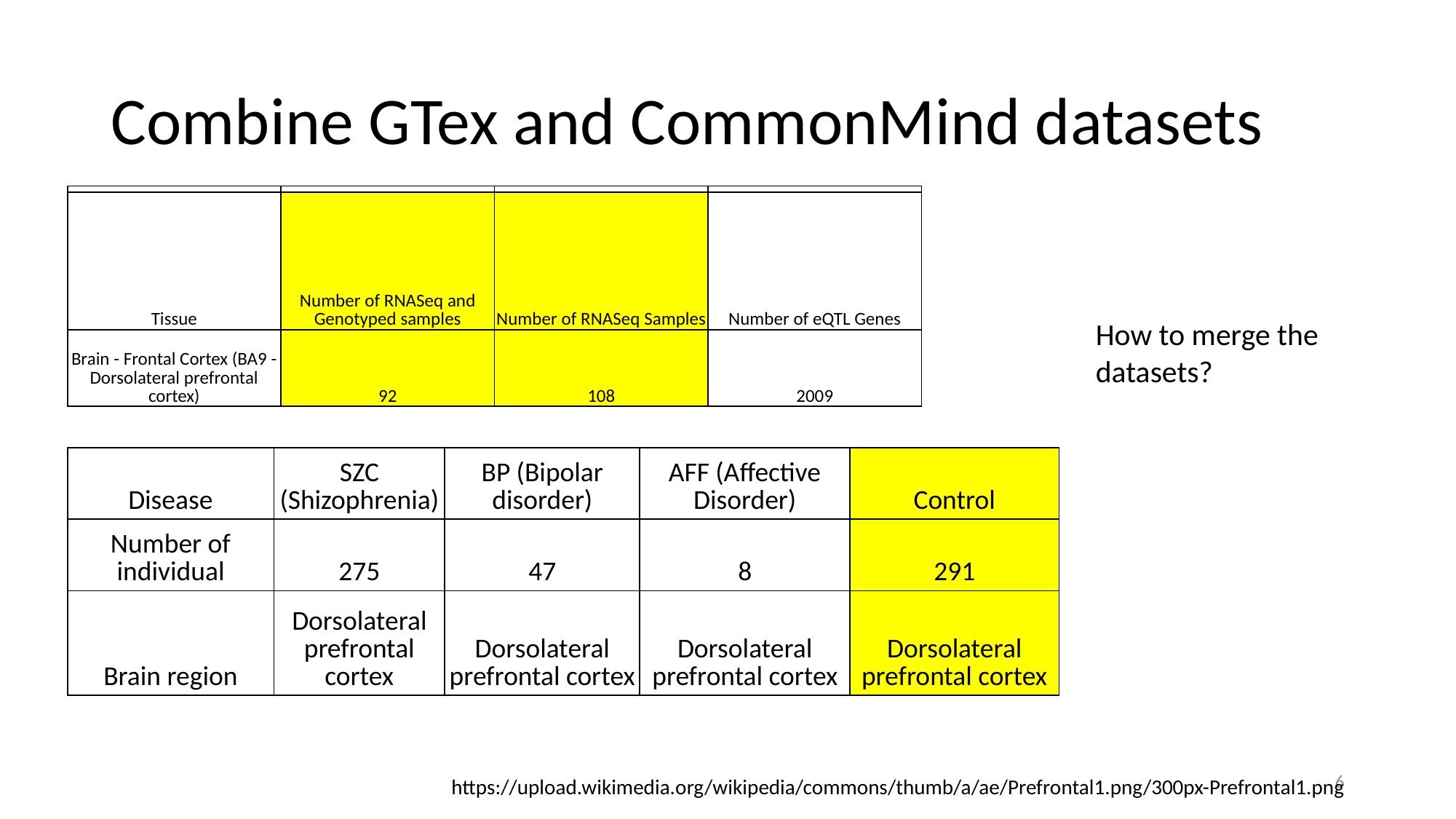

# Combine GTex and CommonMind datasets
| Tissue | Number of RNASeq and Genotyped samples | Number of RNASeq Samples | Number of eQTL Genes |
| --- | --- | --- | --- |
| Brain - Frontal Cortex (BA9 -Dorsolateral prefrontal cortex) | 92 | 108 | 2009 |
| --- | --- | --- | --- |
How to merge the datasets?
| Disease | SZC (Shizophrenia) | BP (Bipolar disorder) | AFF (Affective Disorder) | Control |
| --- | --- | --- | --- | --- |
| Number of individual | 275 | 47 | 8 | 291 |
| Brain region | Dorsolateral prefrontal cortex | Dorsolateral prefrontal cortex | Dorsolateral prefrontal cortex | Dorsolateral prefrontal cortex |
6
https://upload.wikimedia.org/wikipedia/commons/thumb/a/ae/Prefrontal1.png/300px-Prefrontal1.png